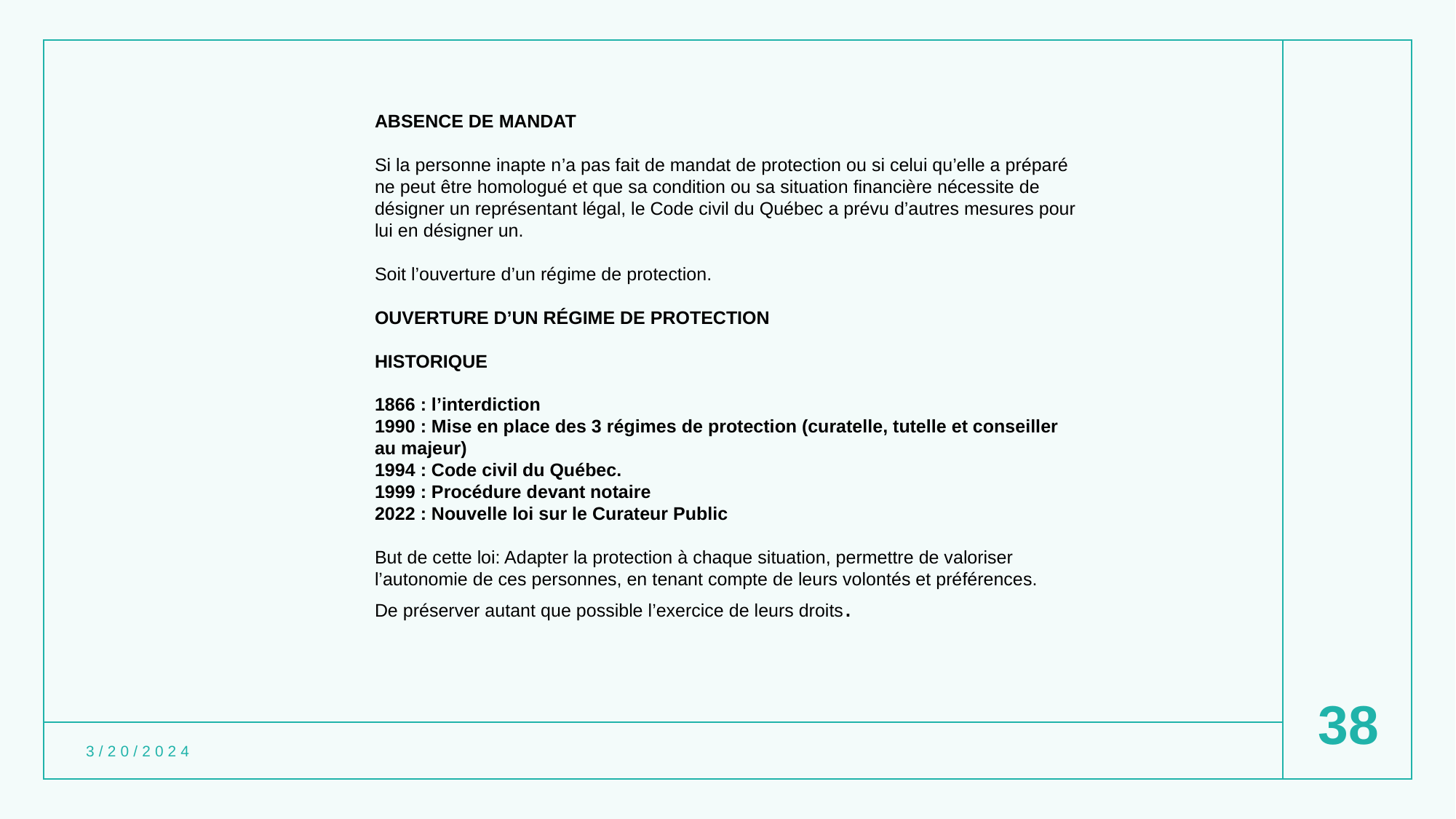

ABSENCE DE MANDAT

Si la personne inapte n’a pas fait de mandat de protection ou si celui qu’elle a préparé ne peut être homologué et que sa condition ou sa situation financière nécessite de désigner un représentant légal, le Code civil du Québec a prévu d’autres mesures pour lui en désigner un.

Soit l’ouverture d’un régime de protection.

OUVERTURE D’UN RÉGIME DE PROTECTION

HISTORIQUE

1866 : l’interdiction
1990 : Mise en place des 3 régimes de protection (curatelle, tutelle et conseiller au majeur)
1994 : Code civil du Québec.
1999 : Procédure devant notaire
2022 : Nouvelle loi sur le Curateur Public

But de cette loi: Adapter la protection à chaque situation, permettre de valoriser l’autonomie de ces personnes, en tenant compte de leurs volontés et préférences.
De préserver autant que possible l’exercice de leurs droits.

38
3/20/2024